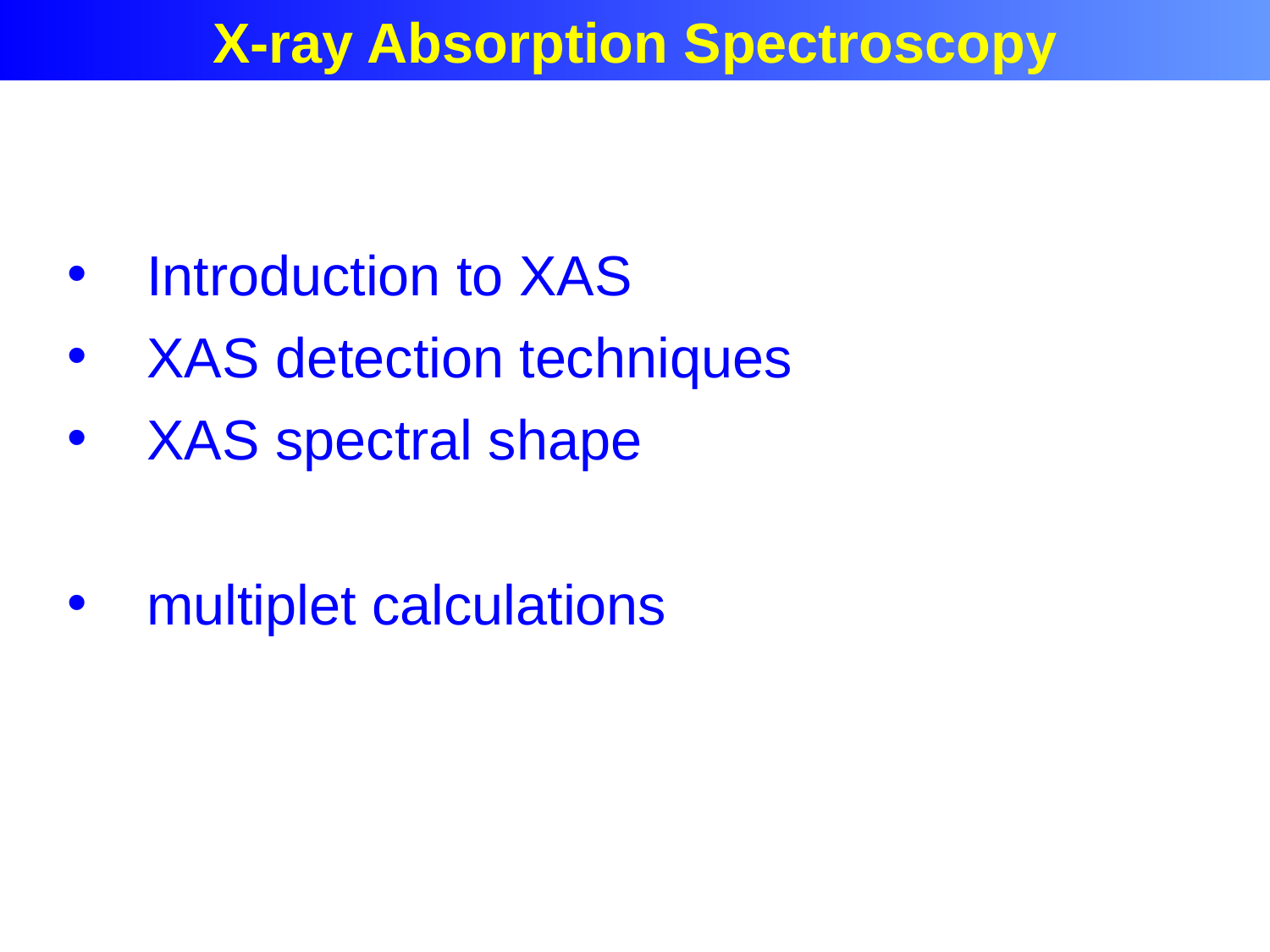

X-ray Absorption Spectroscopy

Introduction to XAS
XAS detection techniques
XAS spectral shape

multiplet calculations